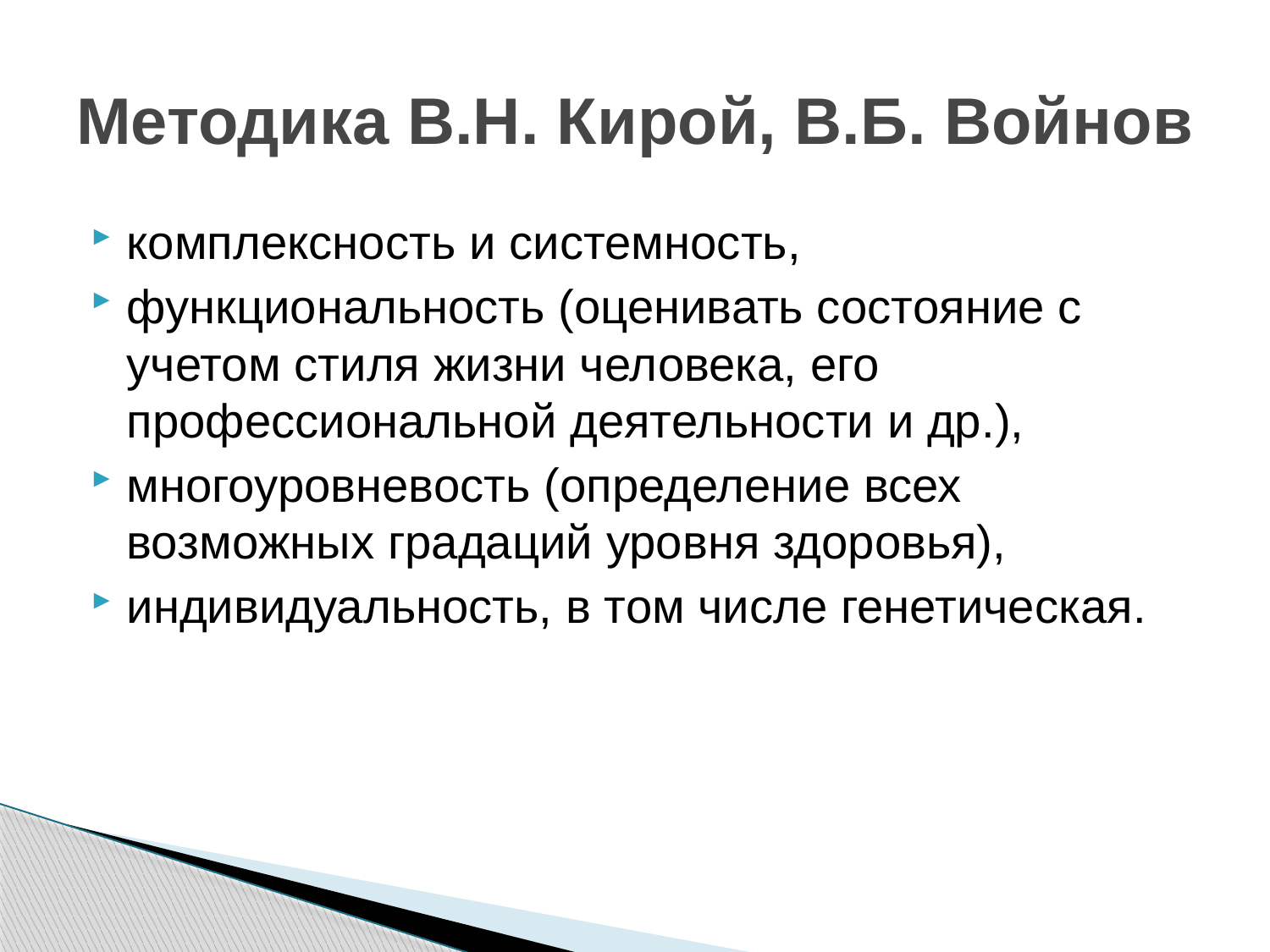

# Методика В.Н. Кирой, В.Б. Войнов
комплексность и системность,
функциональность (оценивать состояние с учетом стиля жизни человека, его профессиональной деятельности и др.),
многоуровневость (определение всех возможных градаций уровня здоровья),
индивидуальность, в том числе генетическая.